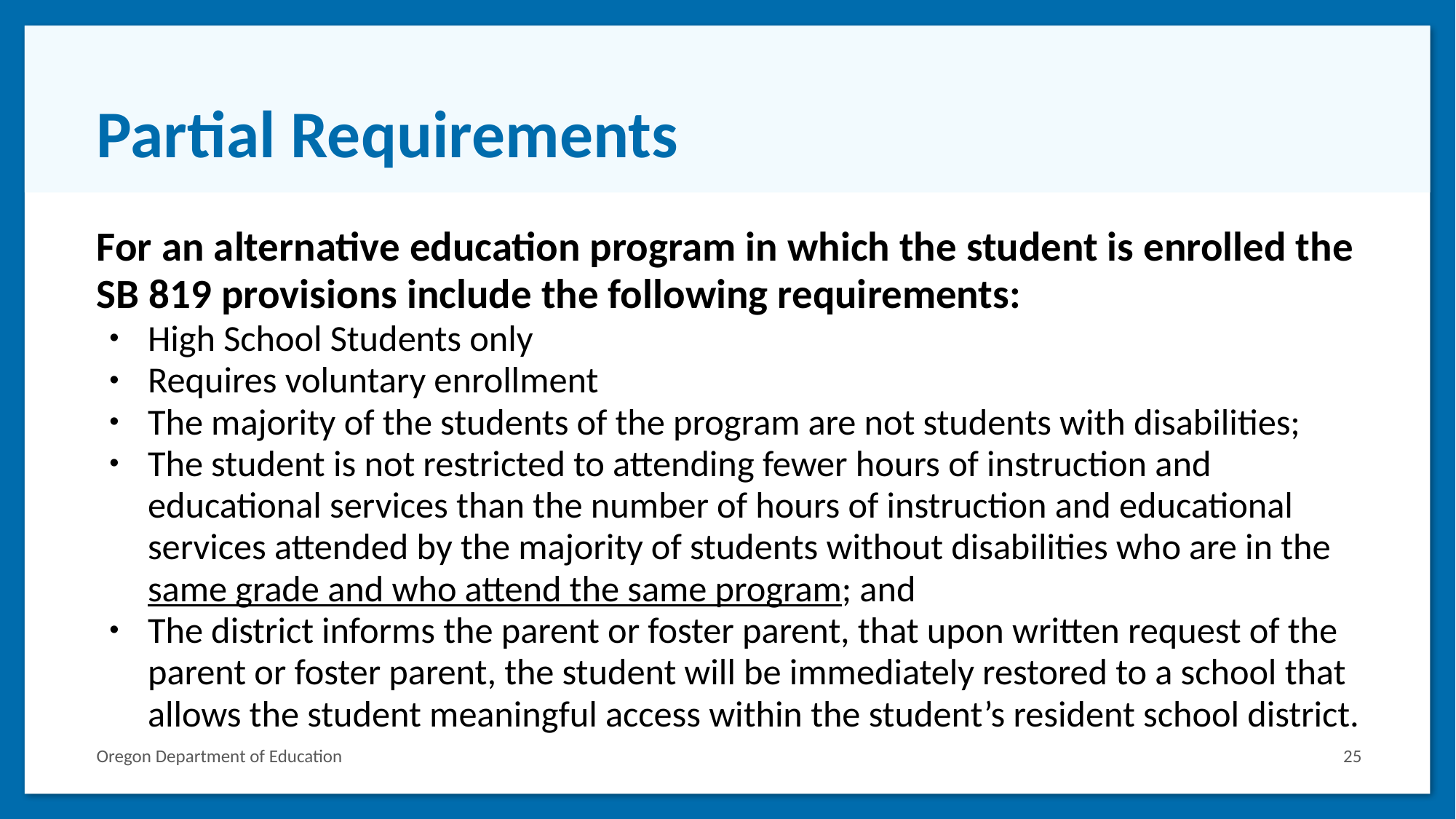

# Partial Requirements
For an alternative education program in which the student is enrolled the SB 819 provisions include the following requirements:
High School Students only
Requires voluntary enrollment
The majority of the students of the program are not students with disabilities;
The student is not restricted to attending fewer hours of instruction and educational services than the number of hours of instruction and educational services attended by the majority of students without disabilities who are in the same grade and who attend the same program; and
The district informs the parent or foster parent, that upon written request of the parent or foster parent, the student will be immediately restored to a school that allows the student meaningful access within the student’s resident school district.
Oregon Department of Education
25